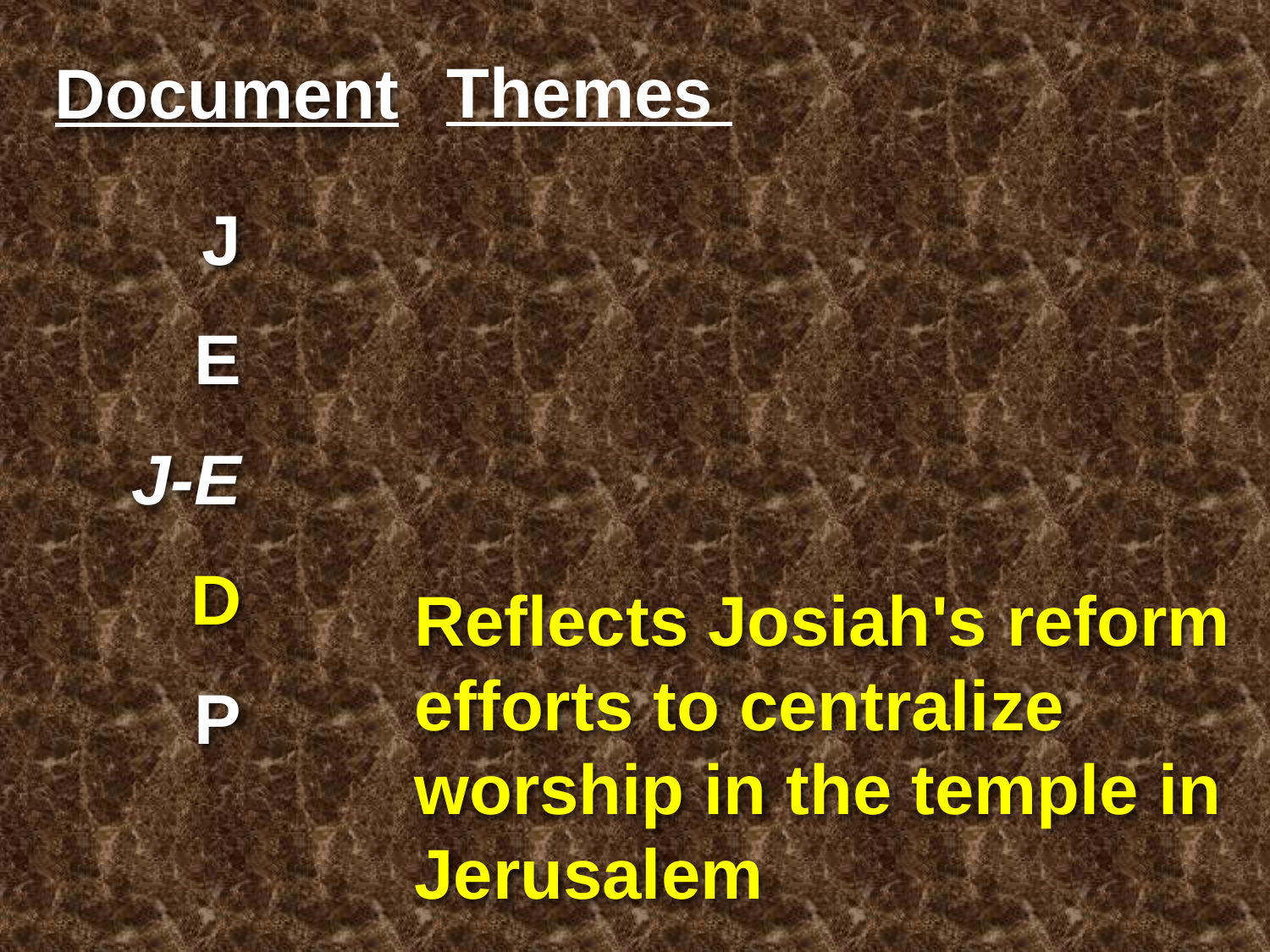

Themes
Document
J
E
J-E
D
P

Reflects Josiah's reform efforts to centralize worship in the temple in Jerusalem